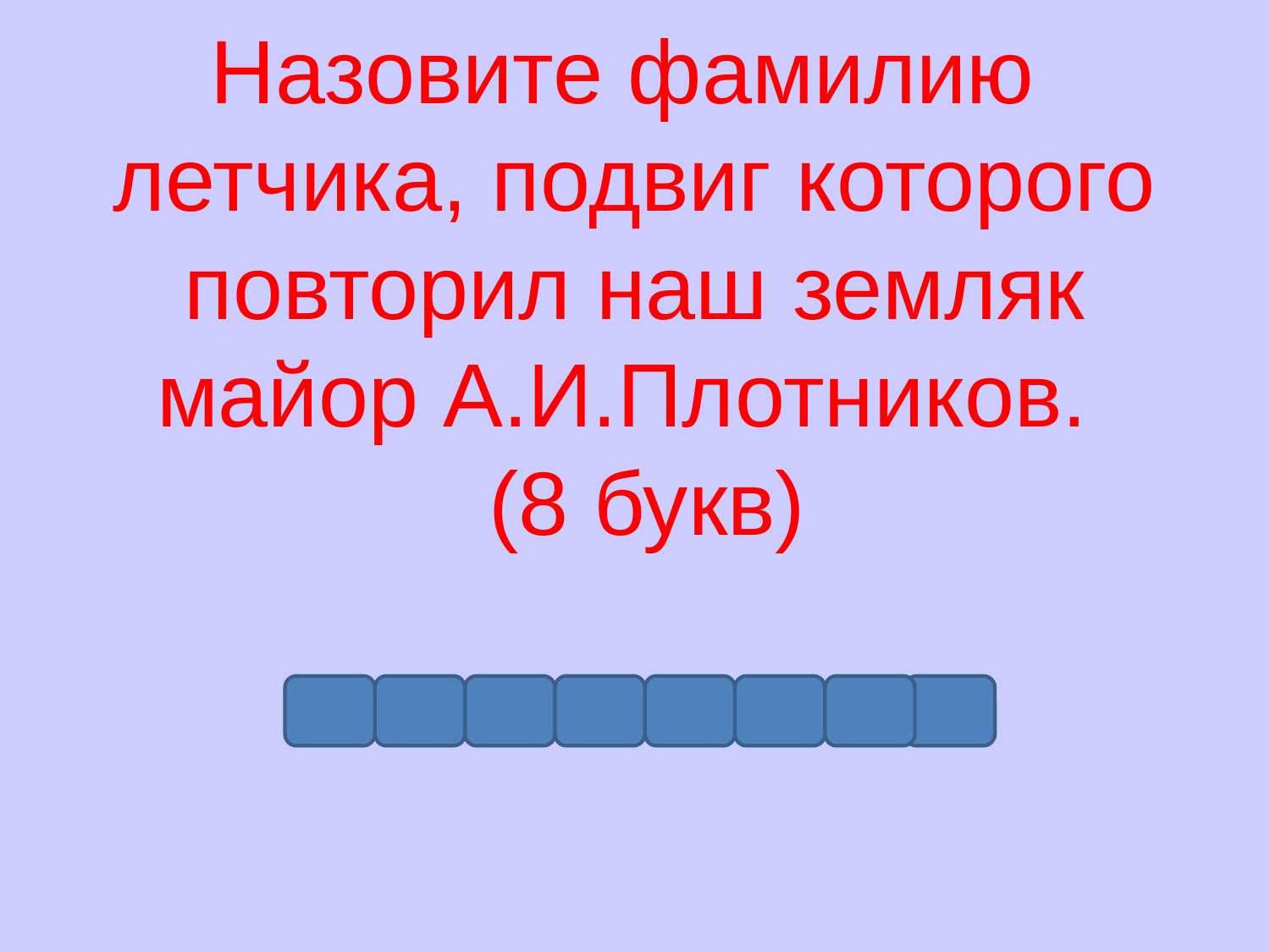

# Назовите фамилию  летчика, подвиг которого повторил наш земляк майор А.И.Плотников. (8 букв)